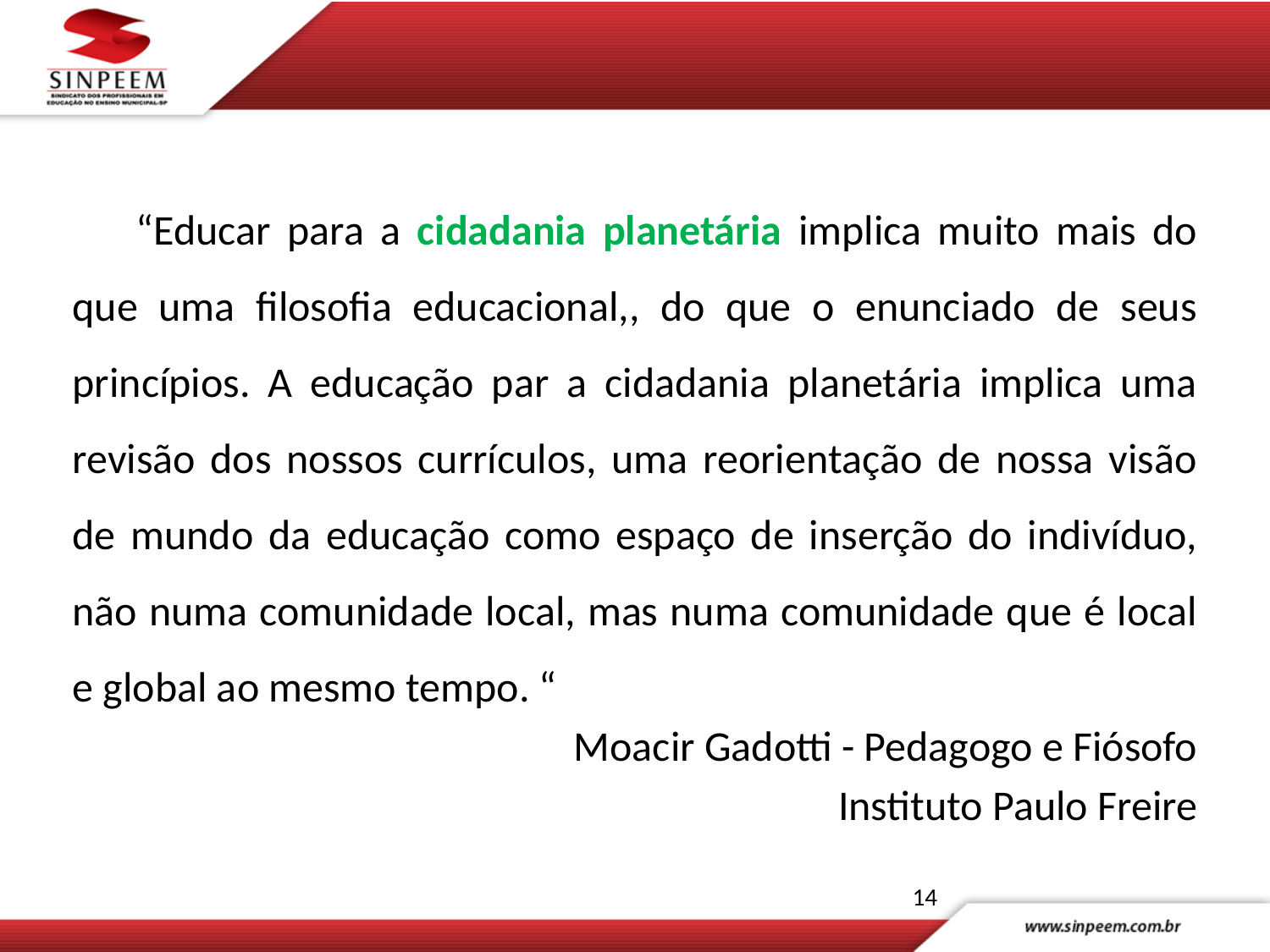

“Educar para a cidadania planetária implica muito mais do que uma filosofia educacional,, do que o enunciado de seus princípios. A educação par a cidadania planetária implica uma revisão dos nossos currículos, uma reorientação de nossa visão de mundo da educação como espaço de inserção do indivíduo, não numa comunidade local, mas numa comunidade que é local e global ao mesmo tempo. “
Moacir Gadotti - Pedagogo e Fiósofo
Instituto Paulo Freire
14